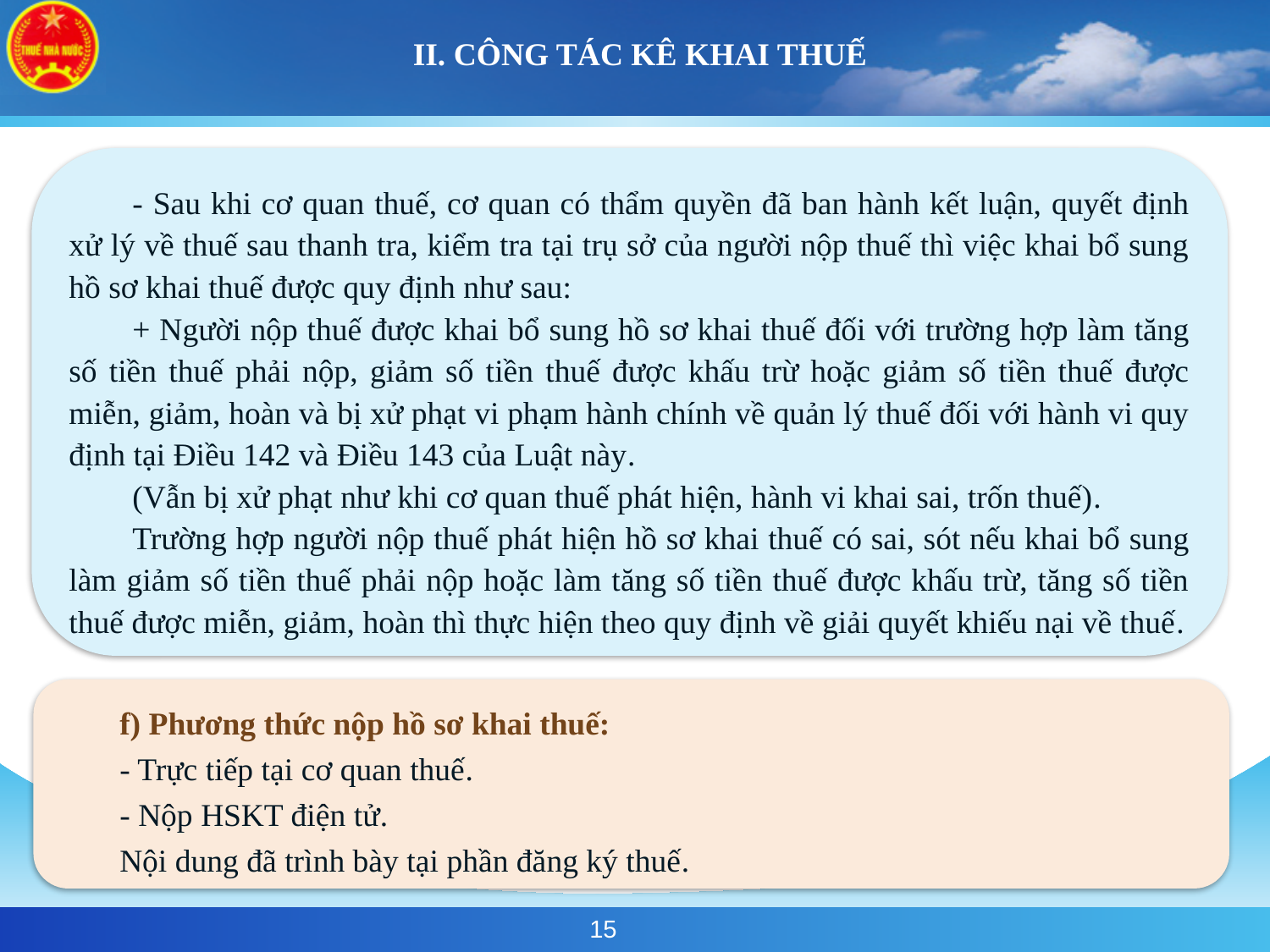

# II. CÔNG TÁC KÊ KHAI THUẾ
- Sau khi cơ quan thuế, cơ quan có thẩm quyền đã ban hành kết luận, quyết định xử lý về thuế sau thanh tra, kiểm tra tại trụ sở của người nộp thuế thì việc khai bổ sung hồ sơ khai thuế được quy định như sau:
+ Người nộp thuế được khai bổ sung hồ sơ khai thuế đối với trường hợp làm tăng số tiền thuế phải nộp, giảm số tiền thuế được khấu trừ hoặc giảm số tiền thuế được miễn, giảm, hoàn và bị xử phạt vi phạm hành chính về quản lý thuế đối với hành vi quy định tại Điều 142 và Điều 143 của Luật này.
(Vẫn bị xử phạt như khi cơ quan thuế phát hiện, hành vi khai sai, trốn thuế).
Trường hợp người nộp thuế phát hiện hồ sơ khai thuế có sai, sót nếu khai bổ sung làm giảm số tiền thuế phải nộp hoặc làm tăng số tiền thuế được khấu trừ, tăng số tiền thuế được miễn, giảm, hoàn thì thực hiện theo quy định về giải quyết khiếu nại về thuế.
f) Phương thức nộp hồ sơ khai thuế:
- Trực tiếp tại cơ quan thuế.
- Nộp HSKT điện tử.
Nội dung đã trình bày tại phần đăng ký thuế.
15